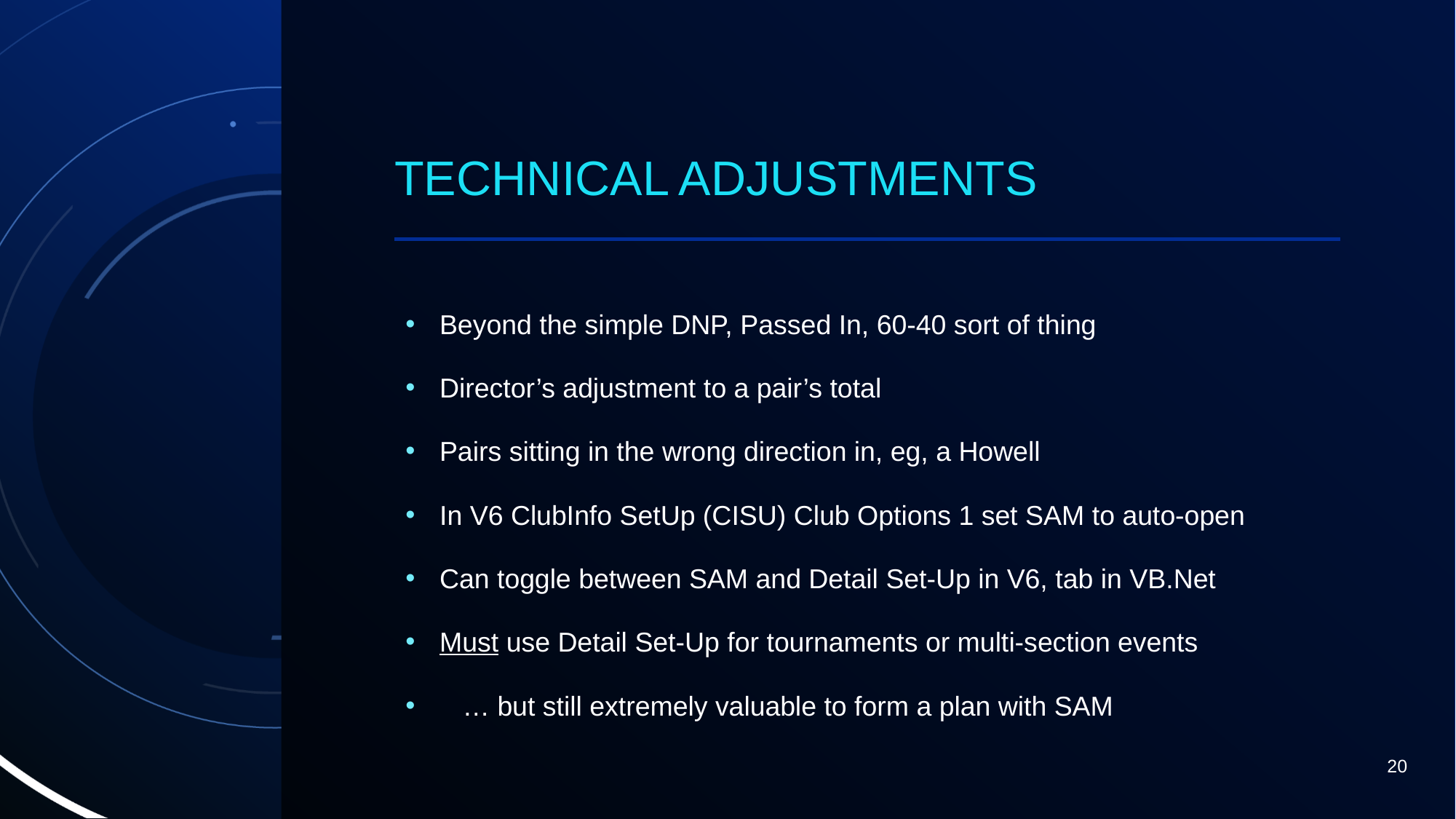

# Technical adjustments
Beyond the simple DNP, Passed In, 60-40 sort of thing
Director’s adjustment to a pair’s total
Pairs sitting in the wrong direction in, eg, a Howell
In V6 ClubInfo SetUp (CISU) Club Options 1 set SAM to auto-open
Can toggle between SAM and Detail Set-Up in V6, tab in VB.Net
Must use Detail Set-Up for tournaments or multi-section events
   … but still extremely valuable to form a plan with SAM
20